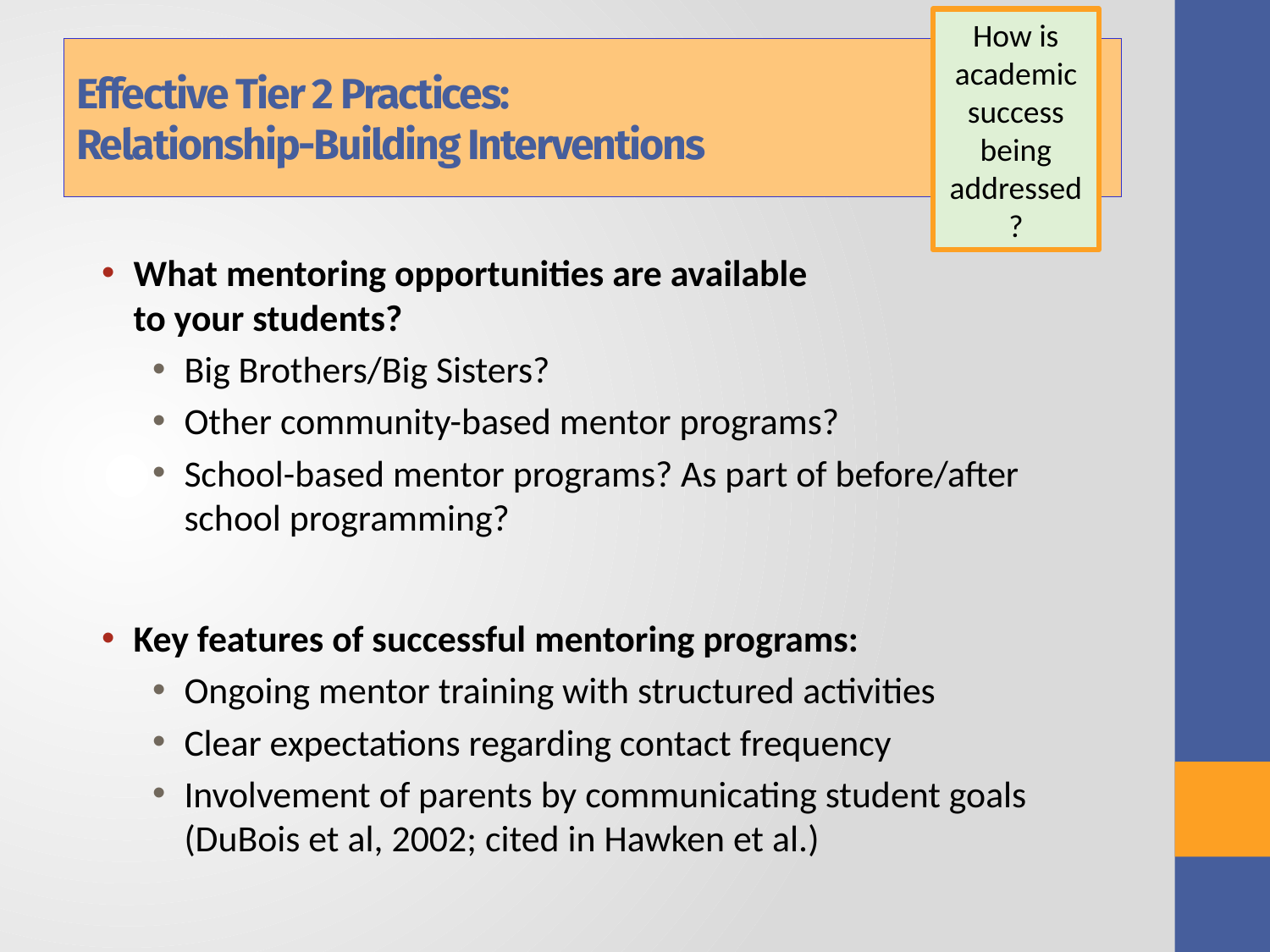

How is academic success being addressed?
# Effective Tier 2 Practices: Relationship-Building Interventions
What mentoring opportunities are available
to your students?
Big Brothers/Big Sisters?
Other community-based mentor programs?
School-based mentor programs? As part of before/after school programming?

Key features of successful mentoring programs:
Ongoing mentor training with structured activities
Clear expectations regarding contact frequency
Involvement of parents by communicating student goals (DuBois et al, 2002; cited in Hawken et al.)